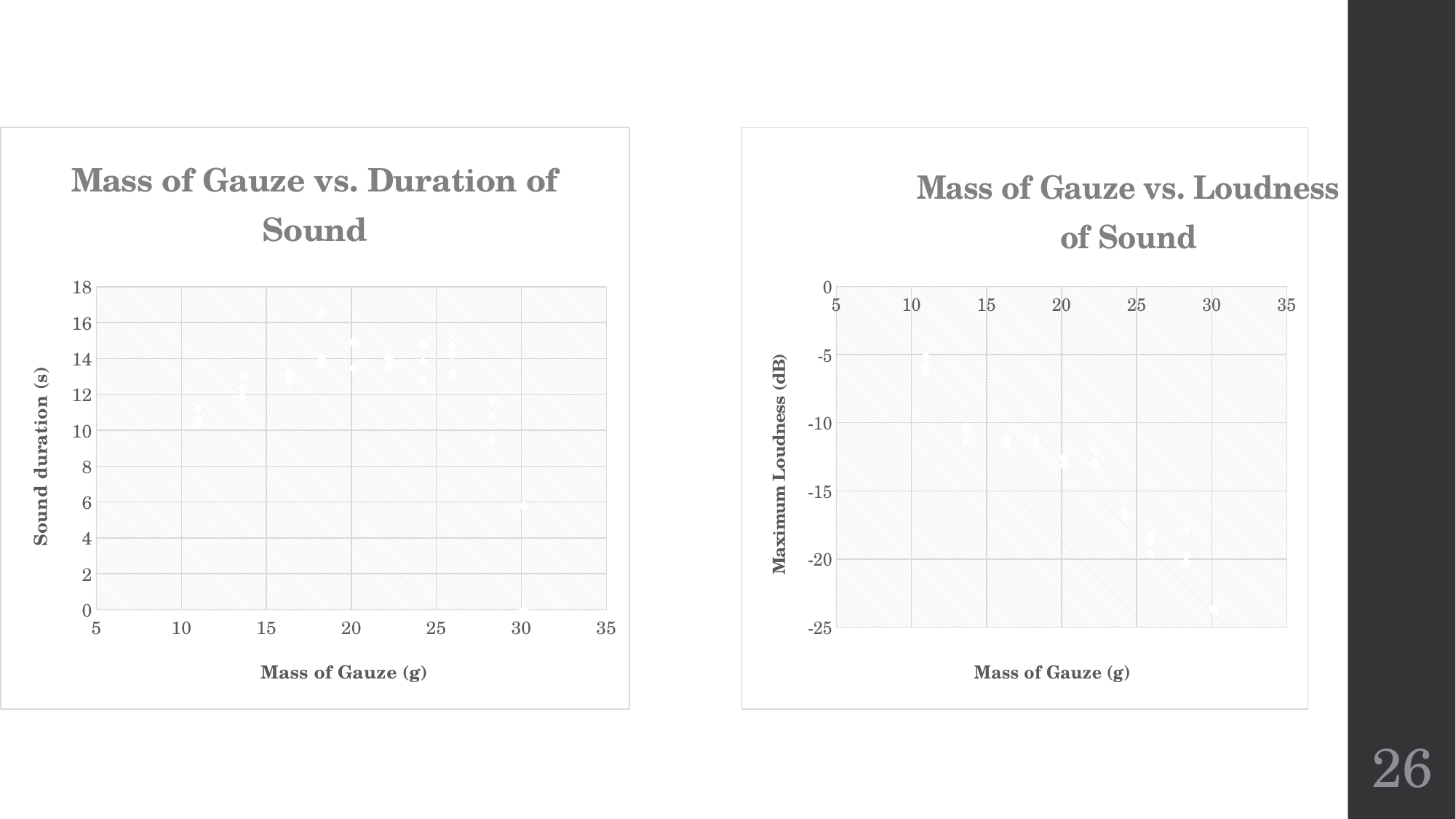

### Chart: Mass of Gauze vs. Duration of Sound

| Category | Sound Duration (s) |
|---|---|

### Chart: Mass of Gauze vs. Loudness of Sound

| Category | Sound Max Loudness |
|---|---|
26